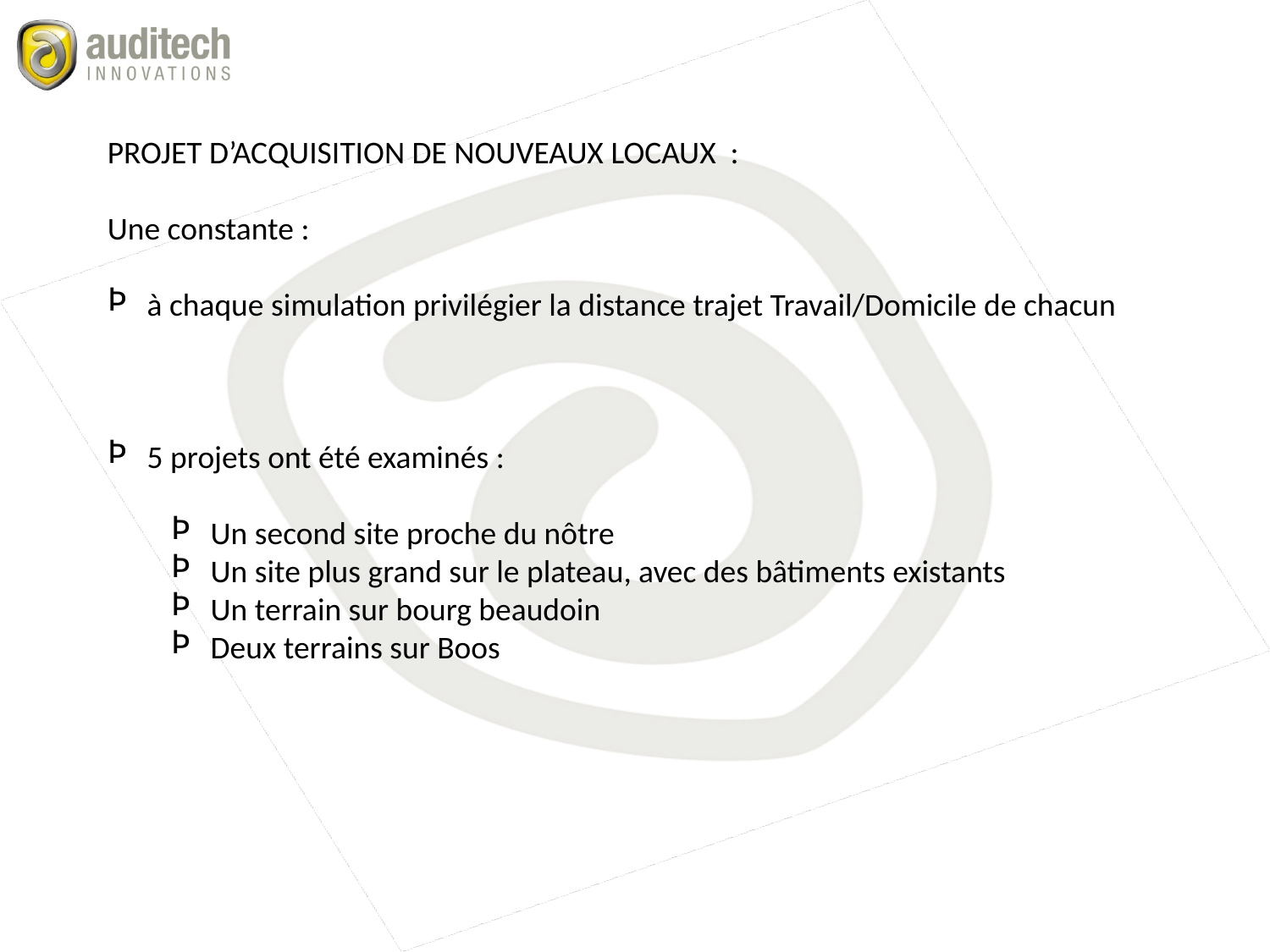

PROJET D’ACQUISITION DE NOUVEAUX LOCAUX  :

Une constante :

à chaque simulation privilégier la distance trajet Travail/Domicile de chacun

5 projets ont été examinés :

Un second site proche du nôtre
Un site plus grand sur le plateau, avec des bâtiments existants
Un terrain sur bourg beaudoin
Deux terrains sur Boos